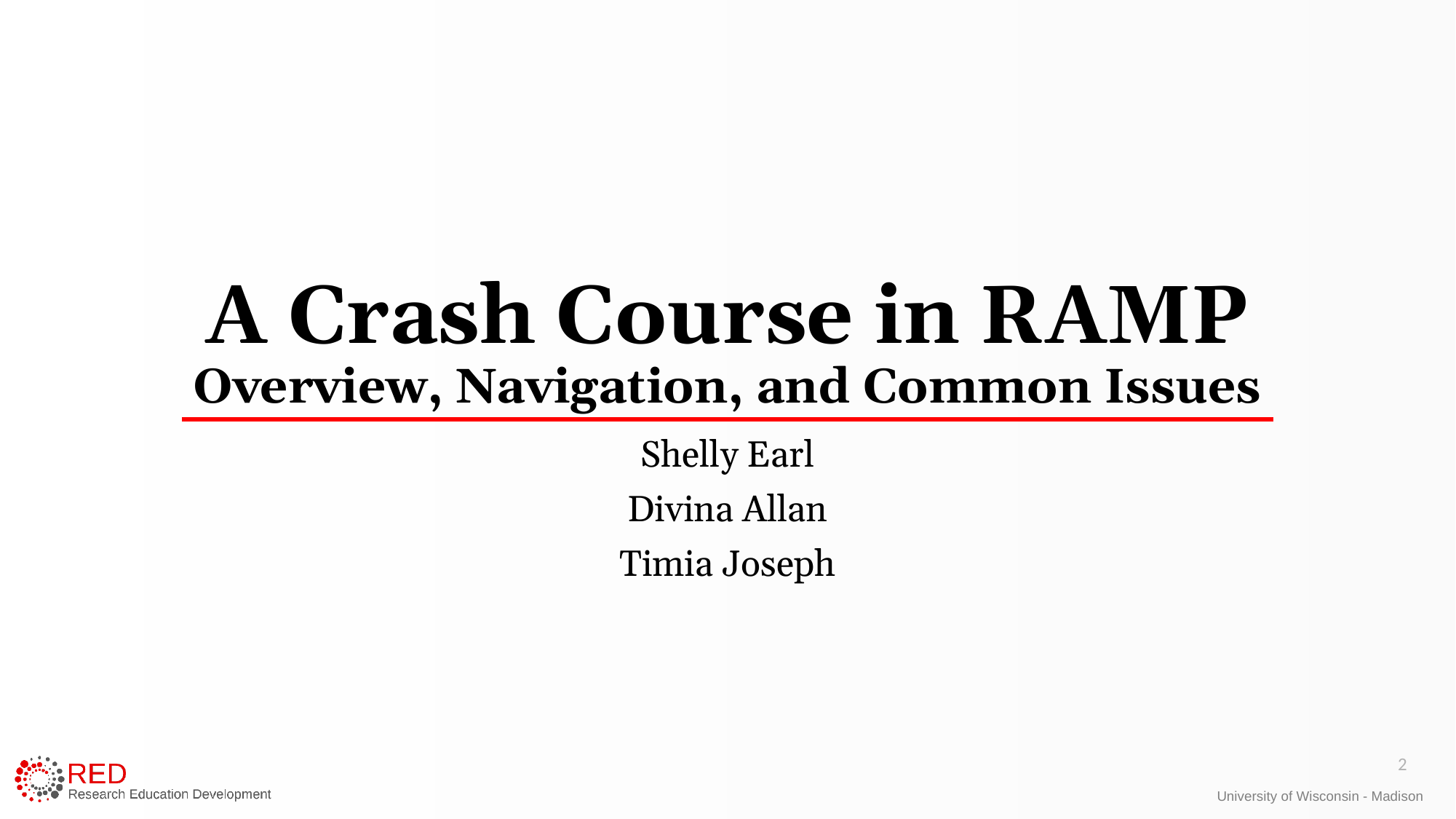

# A Crash Course in RAMP Overview, Navigation, and Common Issues
Shelly Earl
Divina Allan
Timia Joseph
2